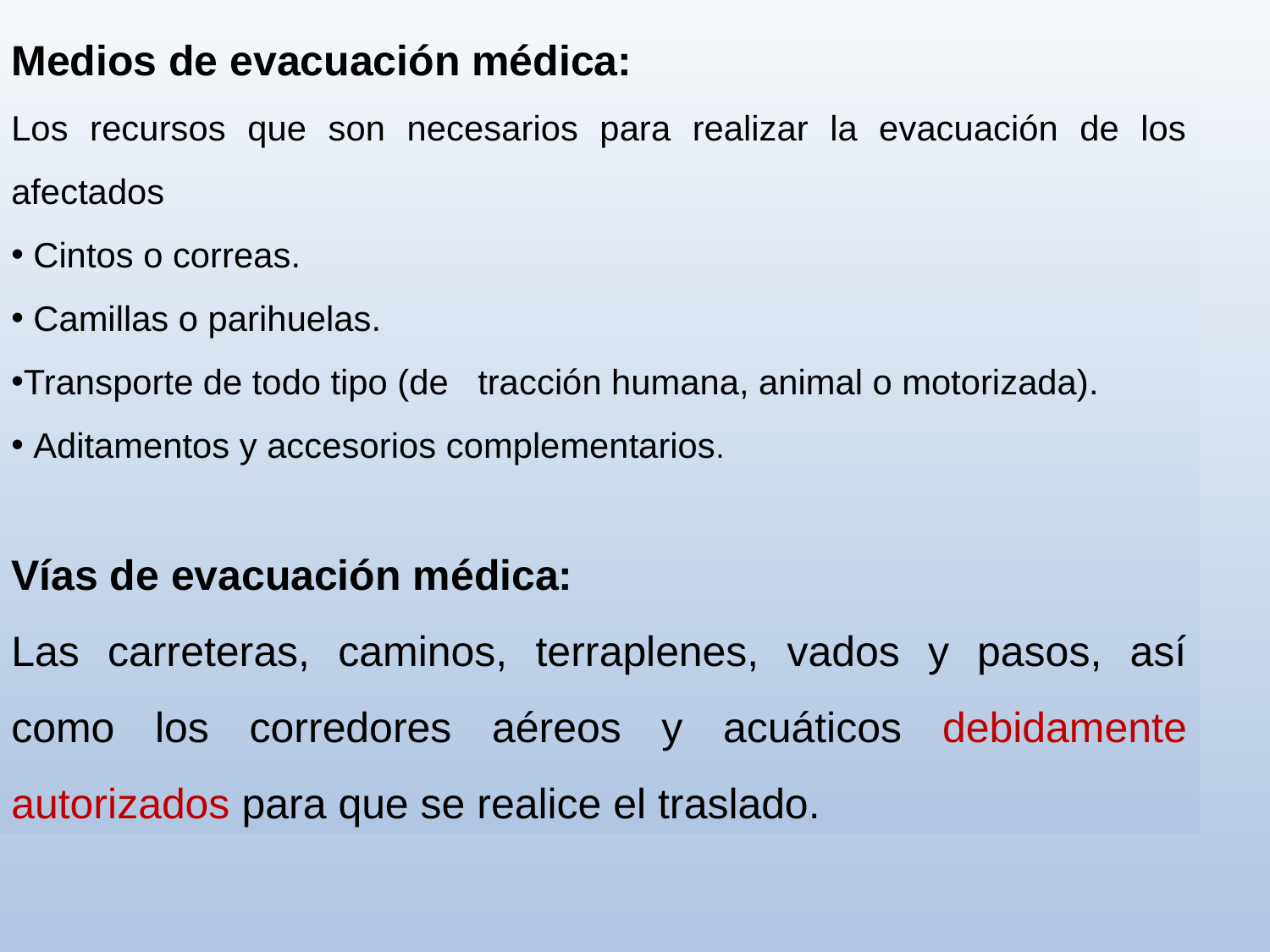

Medios de evacuación médica:
Los recursos que son necesarios para realizar la evacuación de los afectados
 Cintos o correas.
 Camillas o parihuelas.
Transporte de todo tipo (de   tracción humana, animal o motorizada).
 Aditamentos y accesorios complementarios.

Vías de evacuación médica:
Las carreteras, caminos, terraplenes, vados y pasos, así como los corredores aéreos y acuáticos debidamente autorizados para que se realice el traslado.